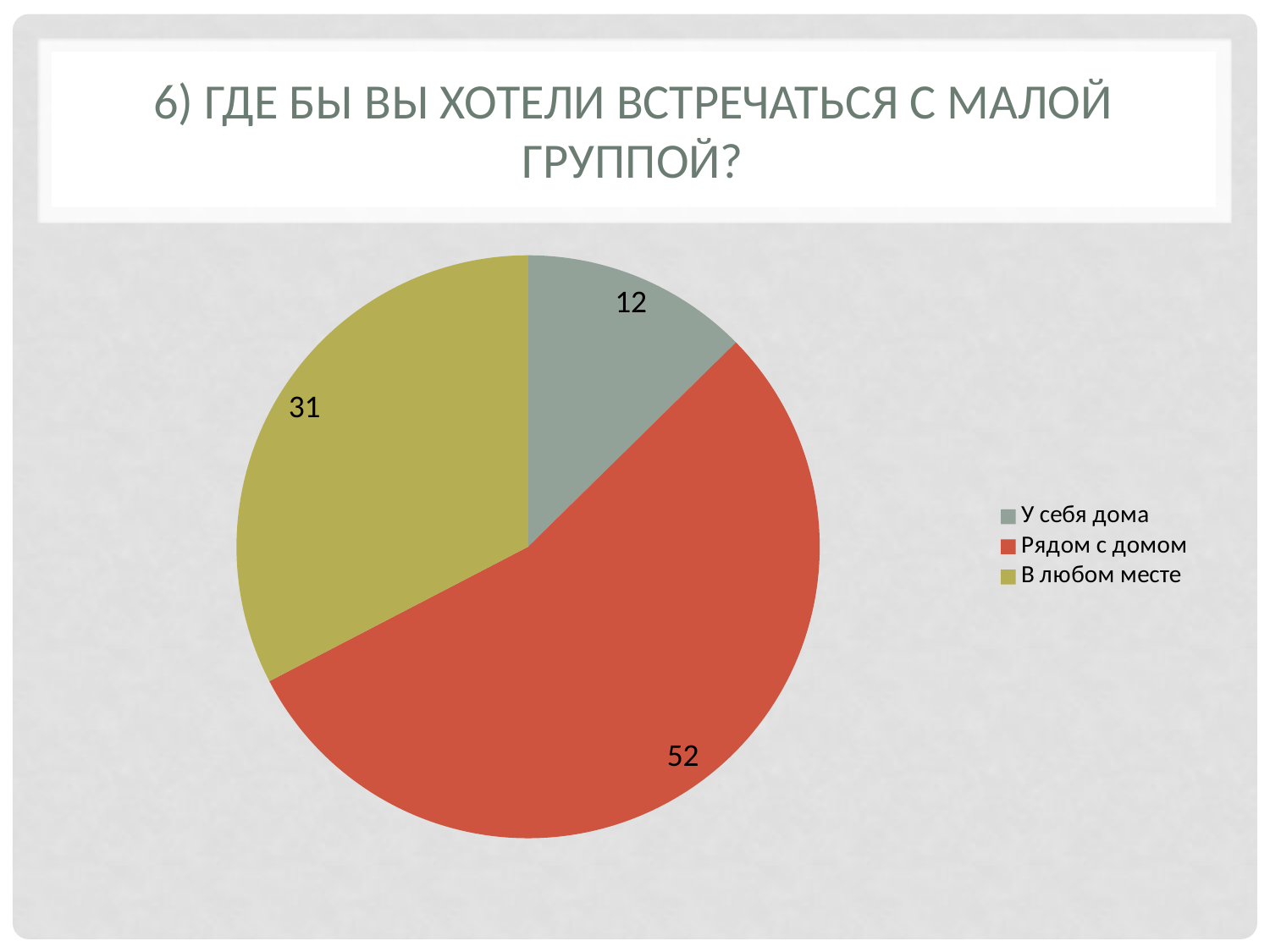

# 6) Где бы вы хотели встречаться с малой группой?

### Chart

| Category | Ответы |
|---|---|
| У себя дома | 12.0 |
| Рядом с домом | 52.0 |
| В любом месте | 31.0 |